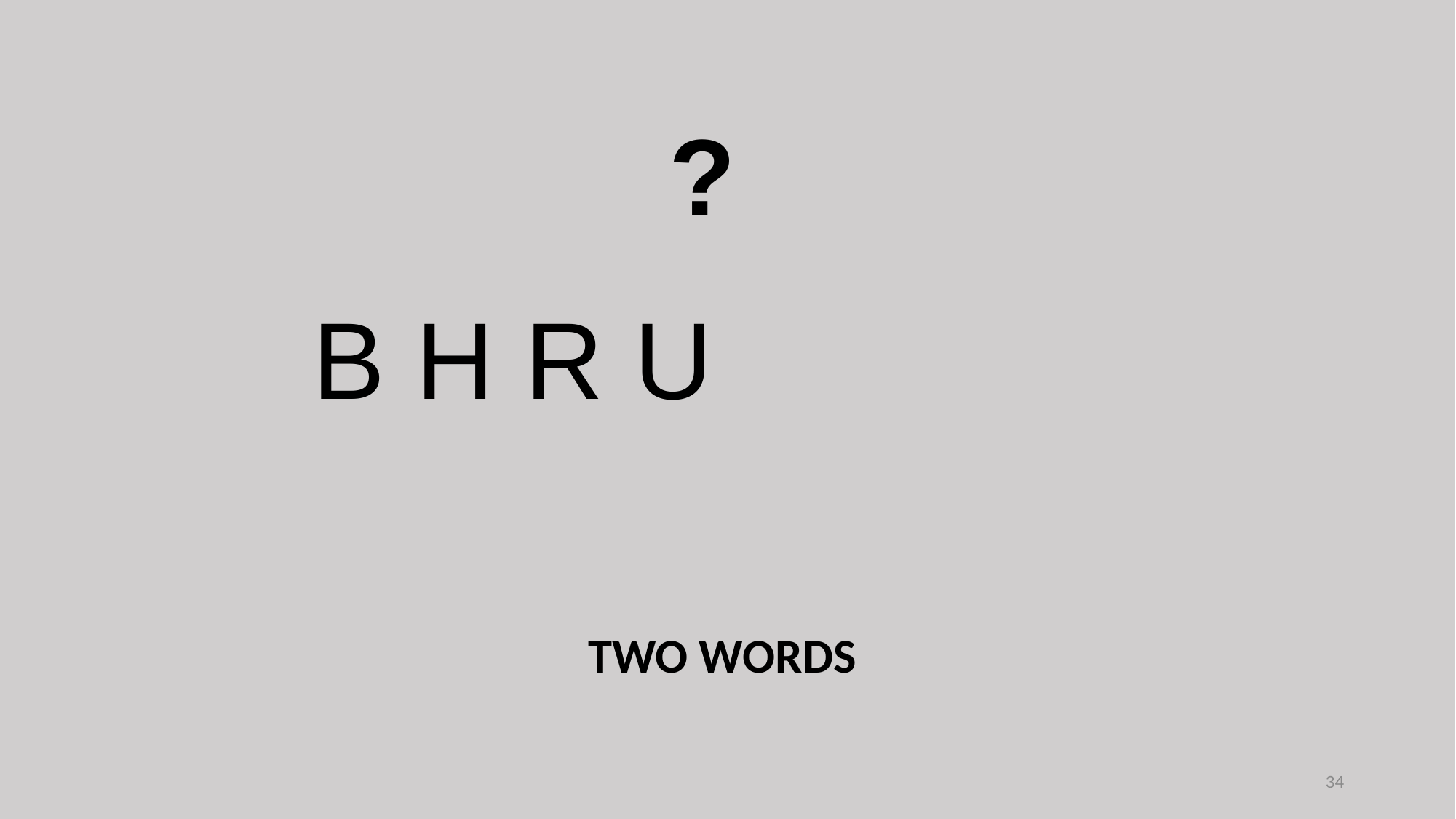

?
B H R U
TWO WORDS
34